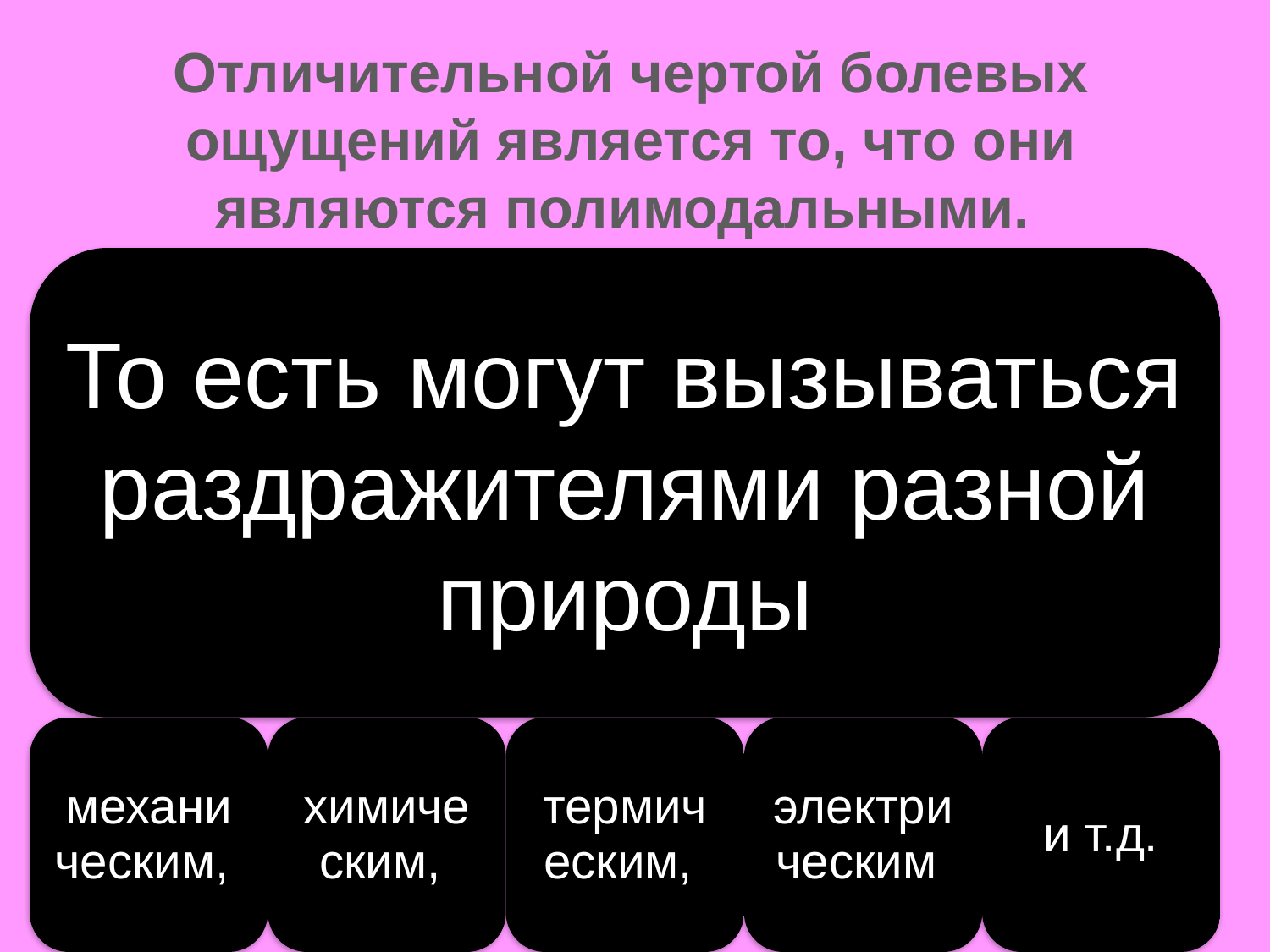

Отличительной чертой болевых ощущений является то, что они являются полимодальными.
То есть могут вызываться раздражителями разной природы
механическим,
химическим,
термическим,
электрическим
и т.д.